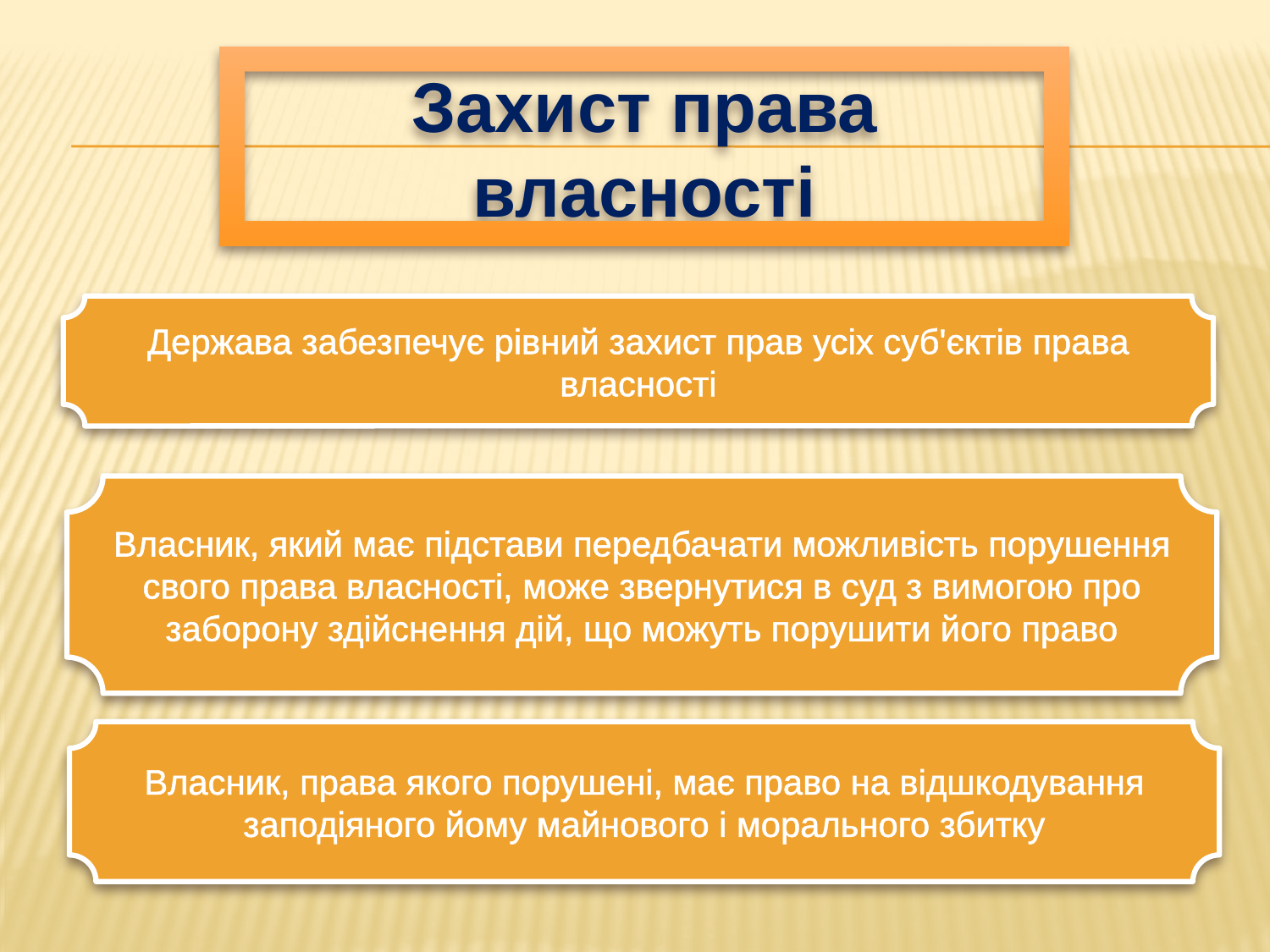

Захист права власності

Держава забезпечує рівний захист прав усіх суб'єктів права власності
Власник, який має підстави передбачати можливість порушення свого права власності, може звернутися в суд з вимогою про заборону здійснення дій, що можуть порушити його право
Власник, права якого порушені, має право на відшкодування заподіяного йому майнового і морального збитку